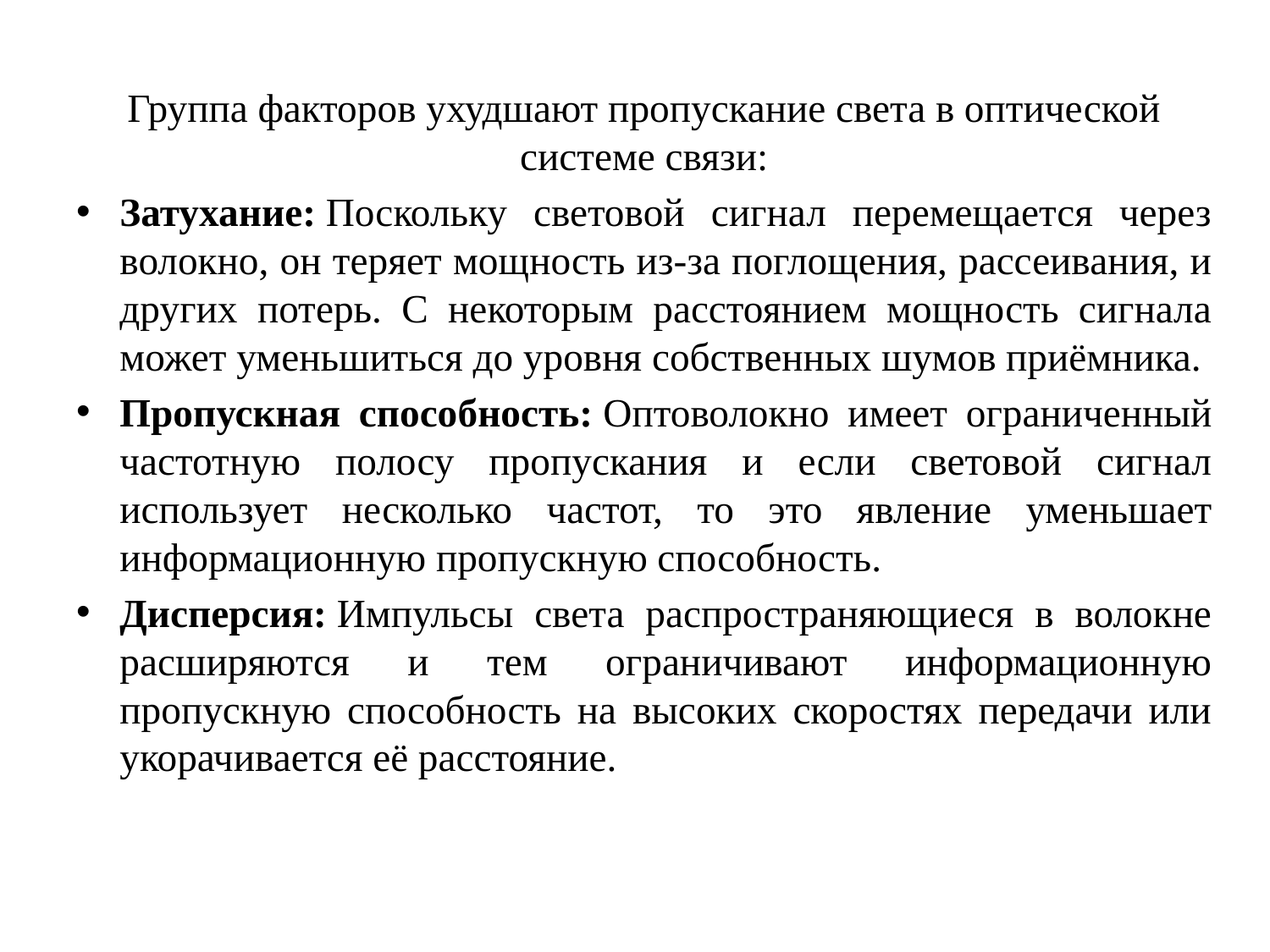

Группа факторов ухудшают пропускание света в оптической системе связи:
Затухание: Поскольку световой сигнал перемещается через волокно, он теряет мощность из-за поглощения, рассеивания, и других потерь. С некоторым расстоянием мощность сигнала может уменьшиться до уровня собственных шумов приёмника.
Пропускная способность: Оптоволокно имеет ограниченный частотную полосу пропускания и если световой сигнал использует несколько частот, то это явление уменьшает информационную пропускную способность.
Дисперсия: Импульсы света распространяющиеся в волокне расширяются и тем ограничивают информационную пропускную способность на высоких скоростях передачи или укорачивается её расстояние.